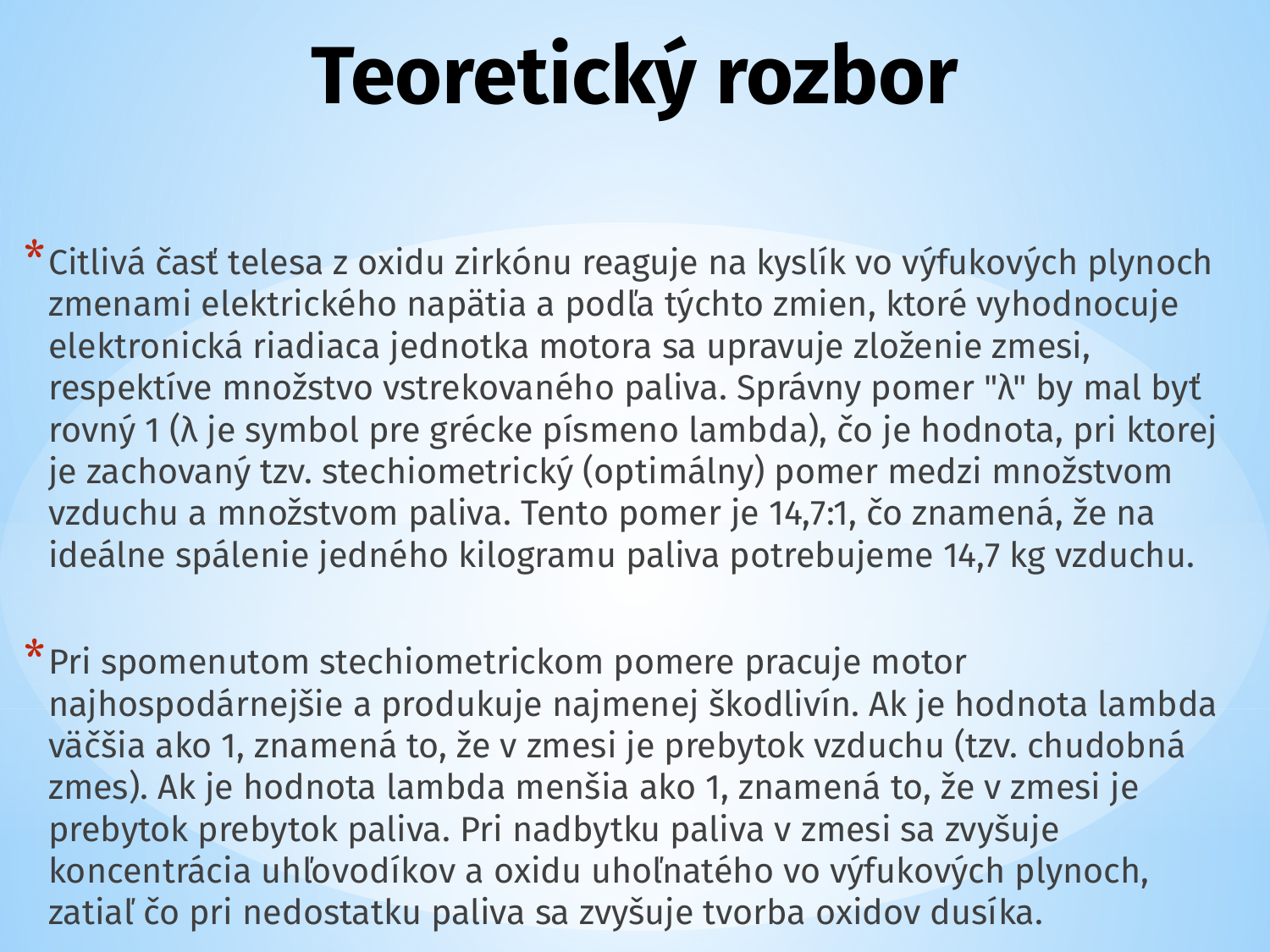

# Teoretický rozbor
Citlivá časť telesa z oxidu zirkónu reaguje na kyslík vo výfukových plynoch zmenami elektrického napätia a podľa týchto zmien, ktoré vyhodnocuje elektronická riadiaca jednotka motora sa upravuje zloženie zmesi, respektíve množstvo vstrekovaného paliva. Správny pomer "λ" by mal byť rovný 1 (λ je symbol pre grécke písmeno lambda), čo je hodnota, pri ktorej je zachovaný tzv. stechiometrický (optimálny) pomer medzi množstvom vzduchu a množstvom paliva. Tento pomer je 14,7:1, čo znamená, že na ideálne spálenie jedného kilogramu paliva potrebujeme 14,7 kg vzduchu.

Pri spomenutom stechiometrickom pomere pracuje motor najhospodárnejšie a produkuje najmenej škodlivín. Ak je hodnota lambda väčšia ako 1, znamená to, že v zmesi je prebytok vzduchu (tzv. chudobná zmes). Ak je hodnota lambda menšia ako 1, znamená to, že v zmesi je prebytok prebytok paliva. Pri nadbytku paliva v zmesi sa zvyšuje koncentrácia uhľovodíkov a oxidu uhoľnatého vo výfukových plynoch, zatiaľ čo pri nedostatku paliva sa zvyšuje tvorba oxidov dusíka.